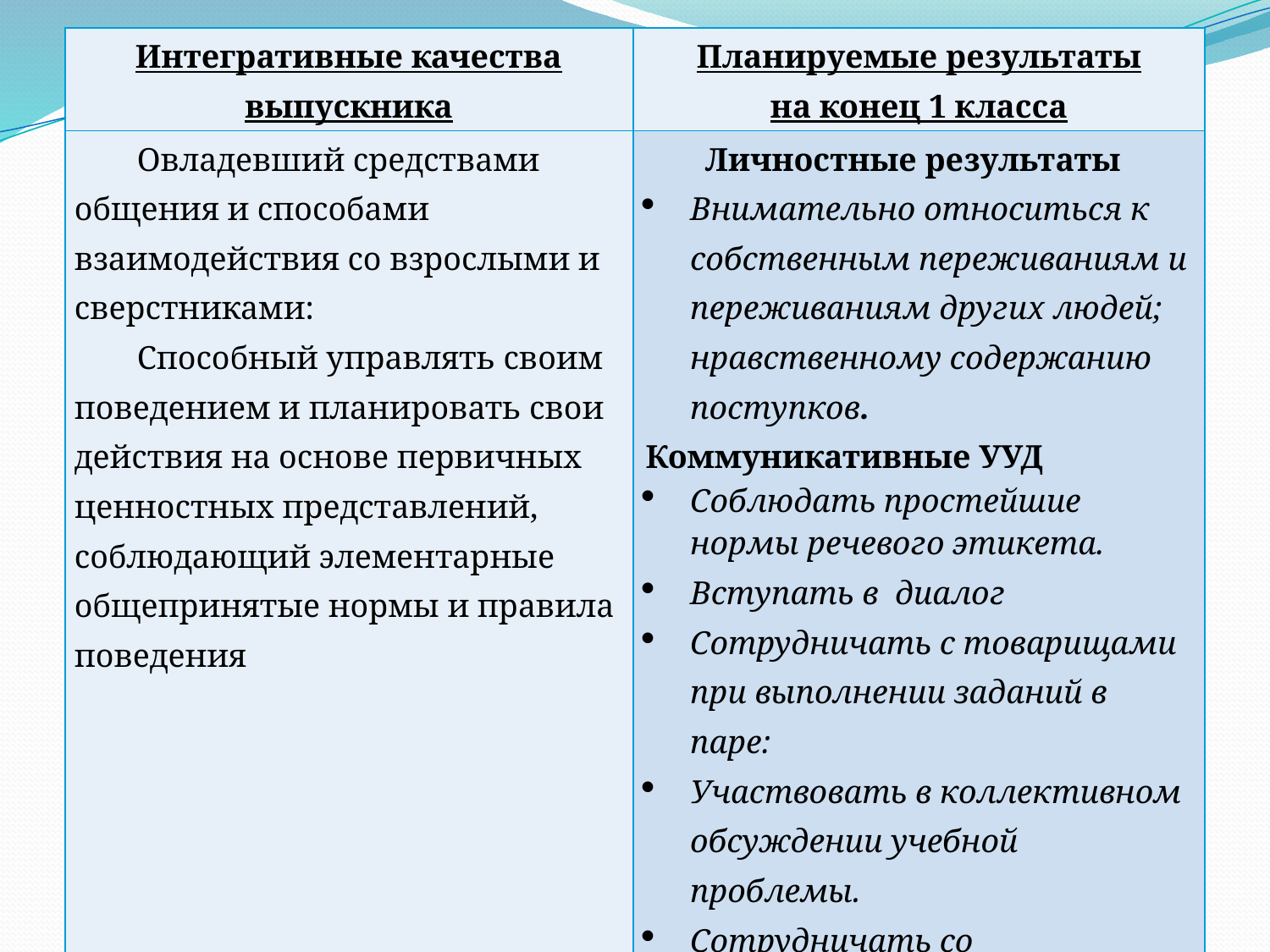

| Интегративные качества выпускника | Планируемые результаты на конец 1 класса |
| --- | --- |
| Овладевший средствами общения и способами взаимодействия со взрослыми и сверстниками: Способный управлять своим поведением и планировать свои действия на основе первичных ценностных представлений, соблюдающий элементарные общепринятые нормы и правила поведения | Личностные результаты Внимательно относиться к собственным переживаниям и переживаниям других людей; нравственному содержанию поступков. Коммуникативные УУД Соблюдать простейшие нормы речевого этикета. Вступать в диалог Сотрудничать с товарищами при выполнении заданий в паре: Участвовать в коллективном обсуждении учебной проблемы. Сотрудничать со сверстниками и взрослыми для реализации проектной деятельности. |